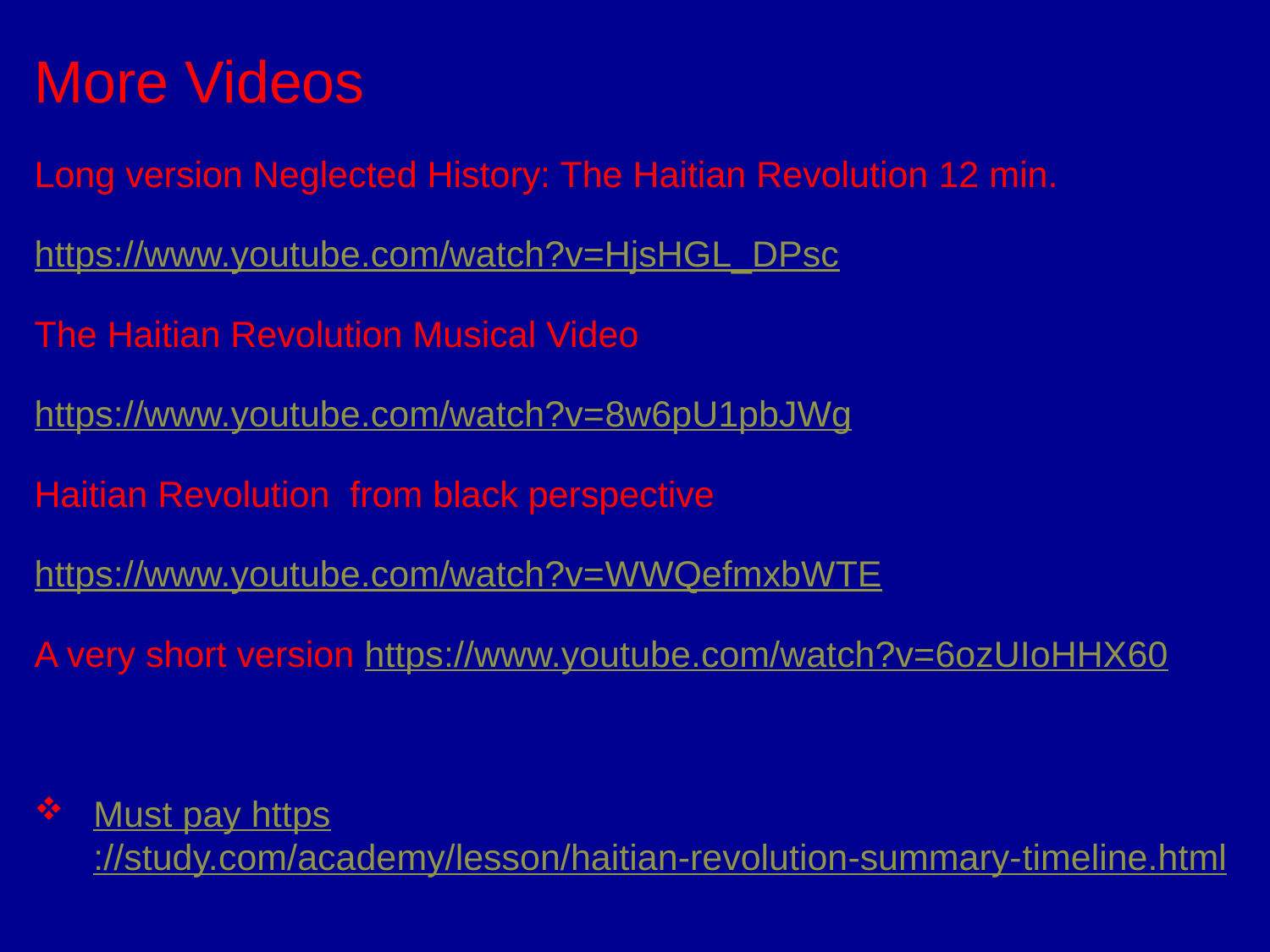

More Videos
Long version Neglected History: The Haitian Revolution 12 min.
https://www.youtube.com/watch?v=HjsHGL_DPsc
The Haitian Revolution Musical Video
https://www.youtube.com/watch?v=8w6pU1pbJWg
Haitian Revolution  from black perspective
https://www.youtube.com/watch?v=WWQefmxbWTE
A very short version https://www.youtube.com/watch?v=6ozUIoHHX60

Must pay https://study.com/academy/lesson/haitian-revolution-summary-timeline.html